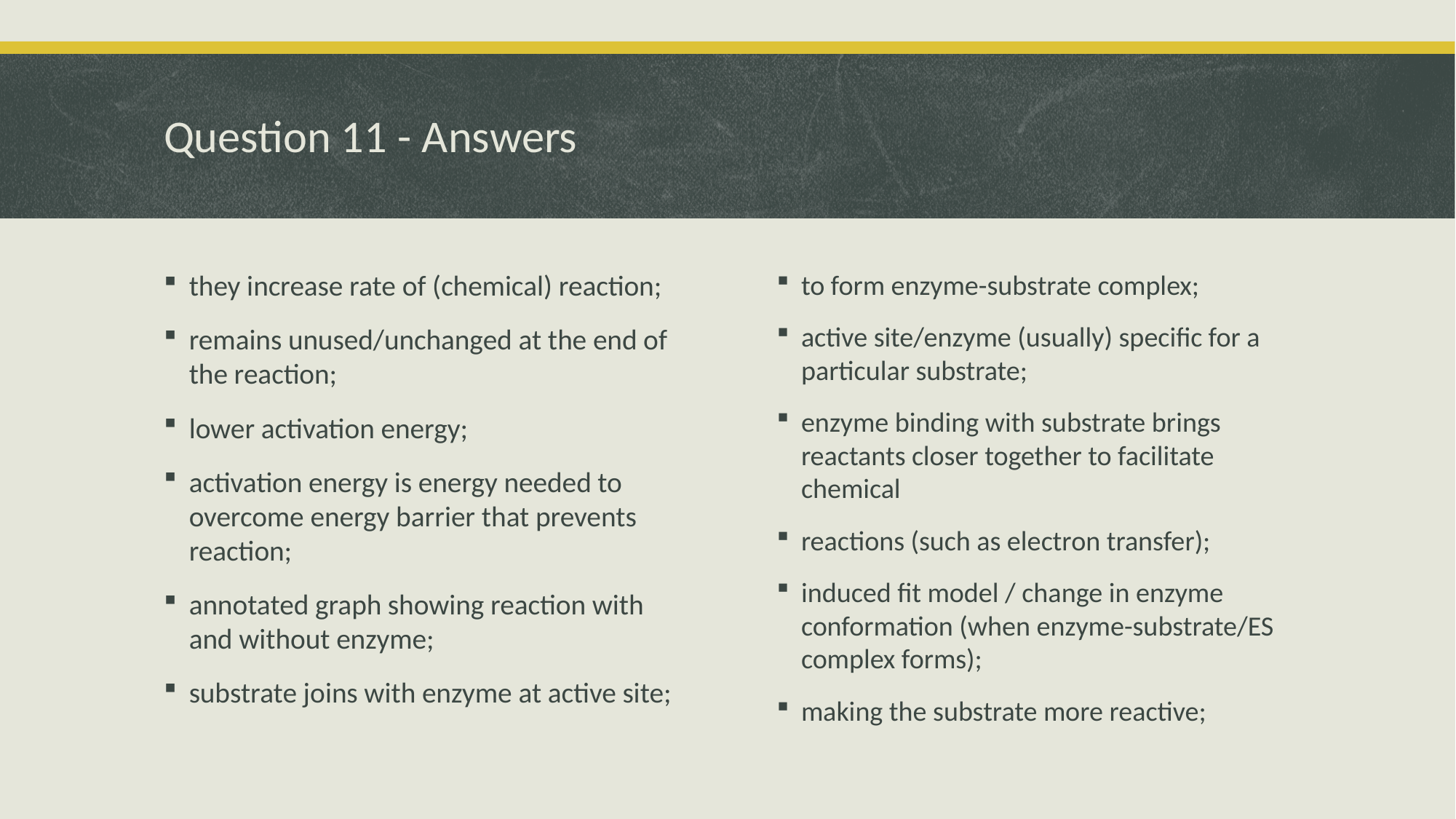

# Question 11 - Answers
they increase rate of (chemical) reaction;
remains unused/unchanged at the end of the reaction;
lower activation energy;
activation energy is energy needed to overcome energy barrier that prevents reaction;
annotated graph showing reaction with and without enzyme;
substrate joins with enzyme at active site;
to form enzyme-substrate complex;
active site/enzyme (usually) specific for a particular substrate;
enzyme binding with substrate brings reactants closer together to facilitate chemical
reactions (such as electron transfer);
induced fit model / change in enzyme conformation (when enzyme-substrate/ES complex forms);
making the substrate more reactive;